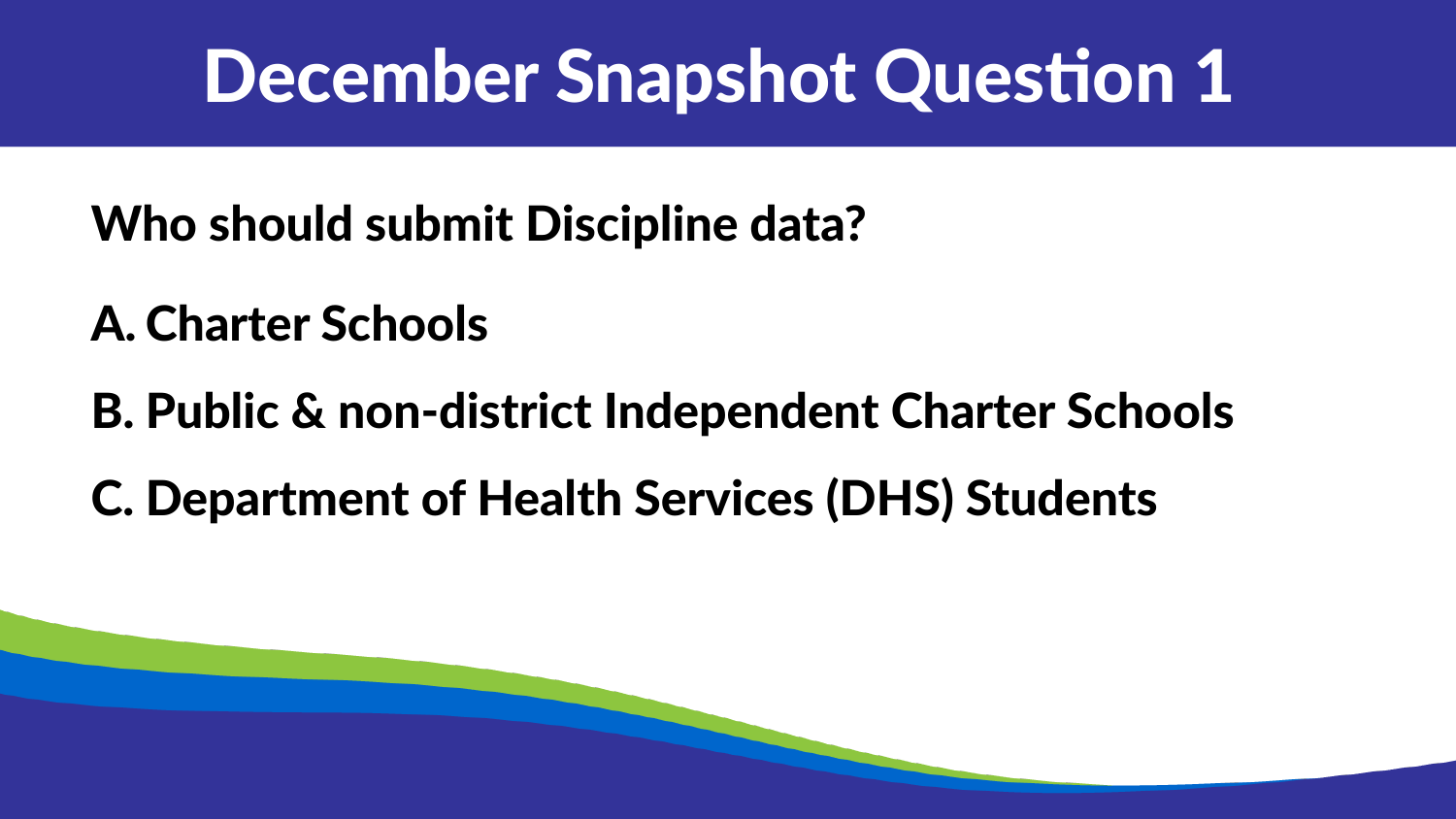

December Snapshot Question 1
Who should submit Discipline data?
Charter Schools
Public & non-district Independent Charter Schools
Department of Health Services (DHS) Students